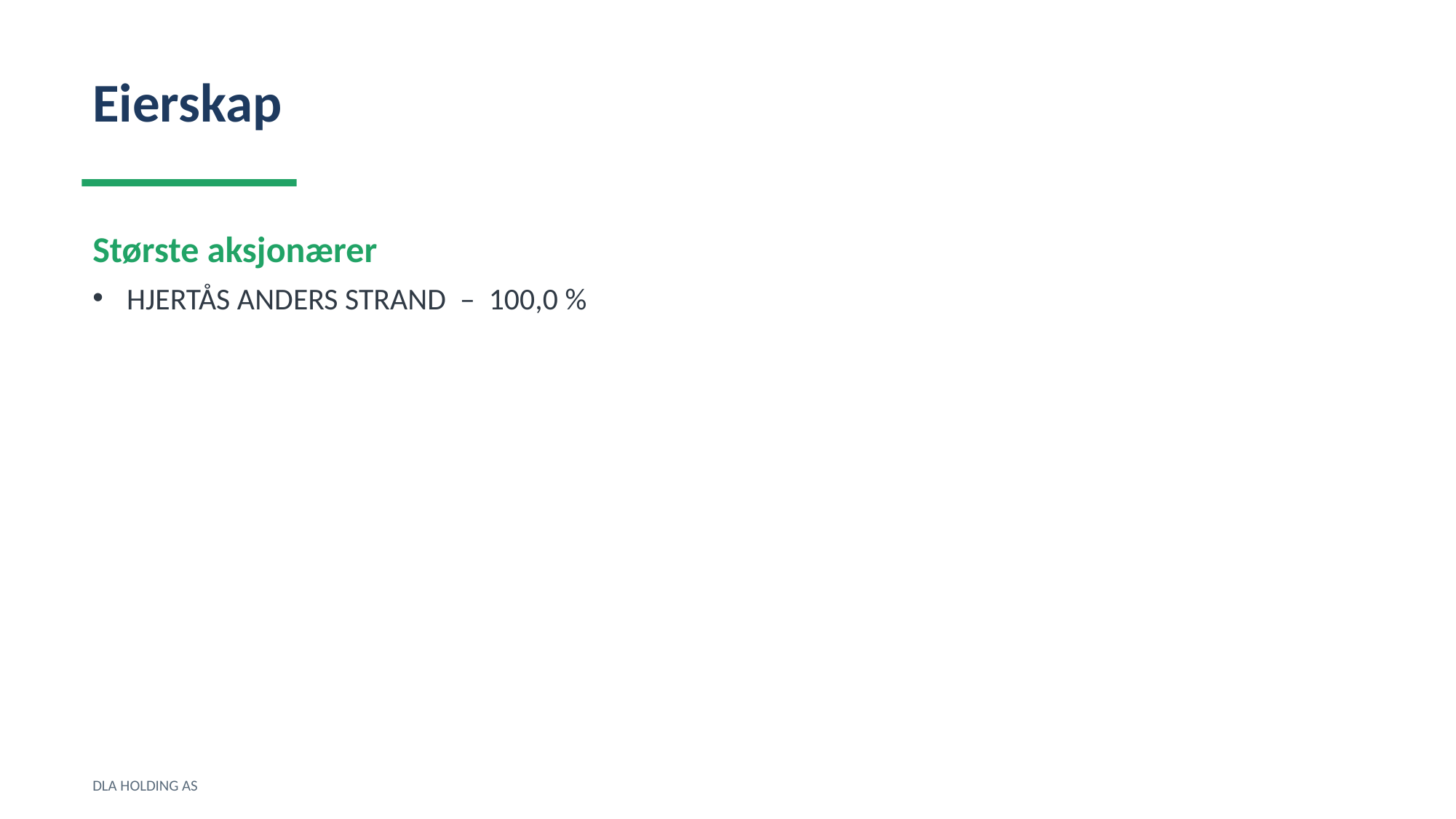

Eierskap

Største aksjonærer
HJERTÅS ANDERS STRAND  –  100,0 %
DLA HOLDING AS